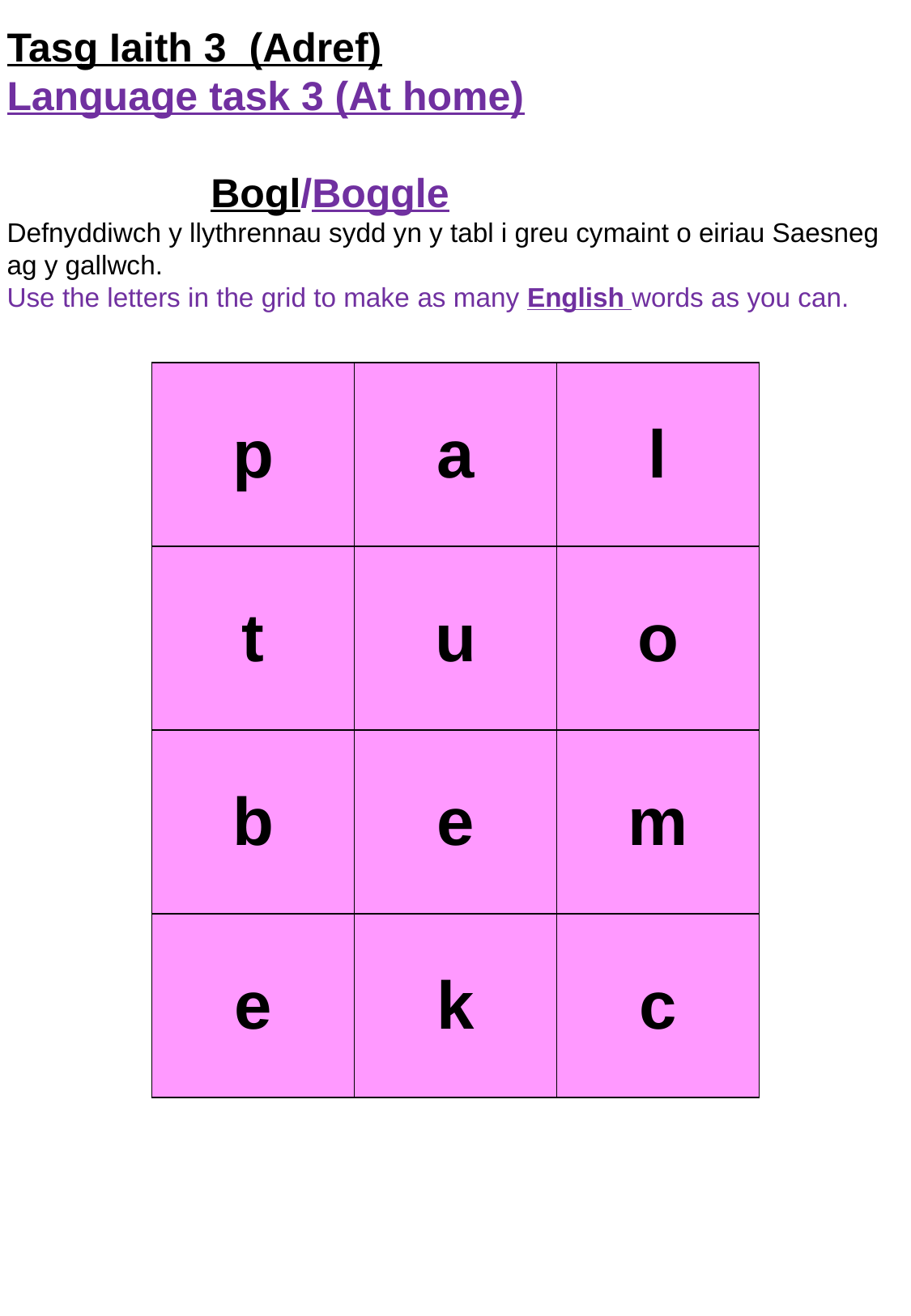

Tasg Iaith 3  (Adref)
Language task 3 (At home)

                  Bogl/Boggle
Defnyddiwch y llythrennau sydd yn y tabl i greu cymaint o eiriau Saesneg ag y gallwch.
Use the letters in the grid to make as many English words as you can.
| p | a | l |
| --- | --- | --- |
| t | u | o |
| b | e | m |
| e | k | c |